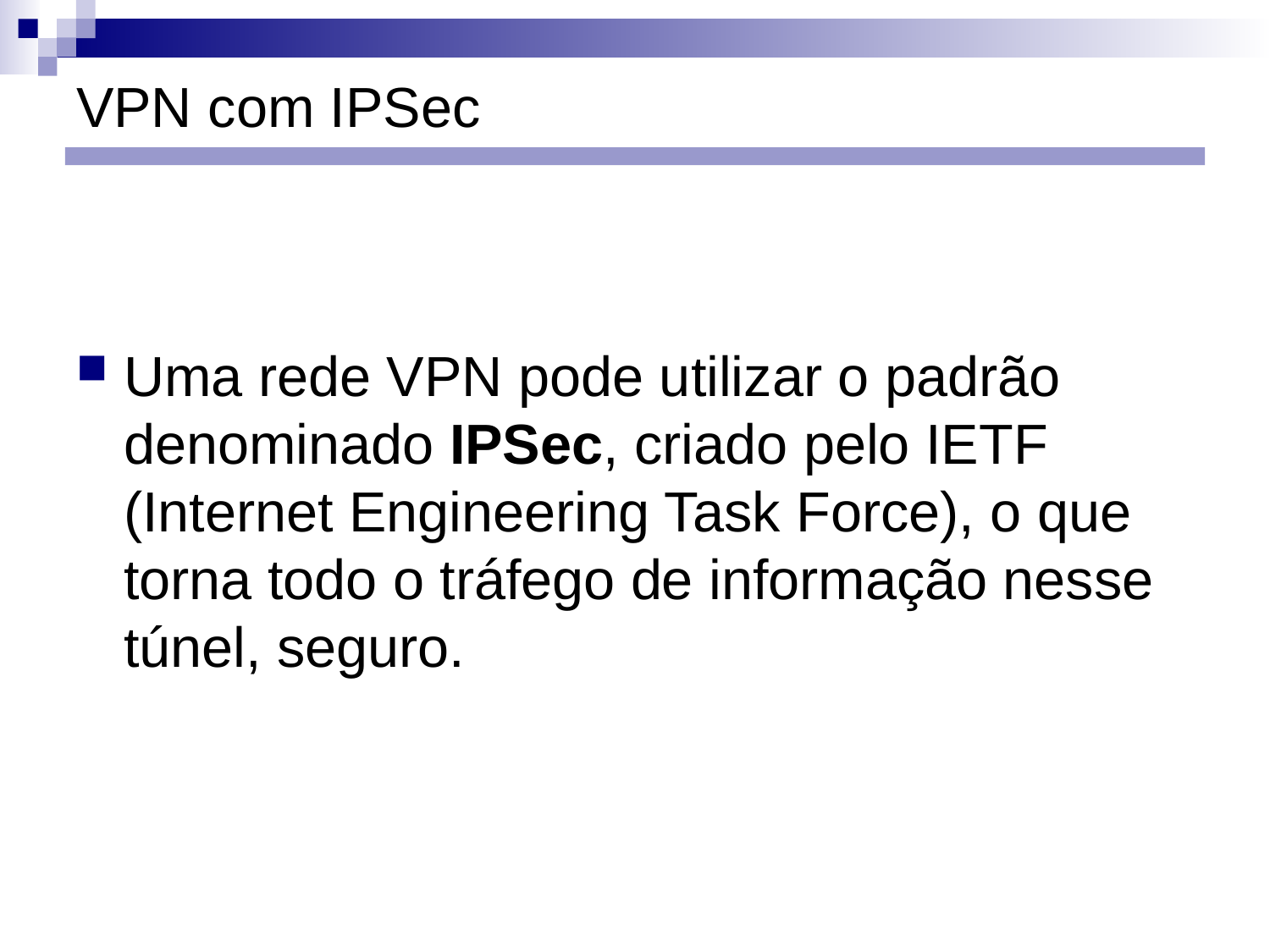

# VPN com IPSec

Uma rede VPN pode utilizar o padrão denominado IPSec, criado pelo IETF (Internet Engineering Task Force), o que torna todo o tráfego de informação nesse túnel, seguro.